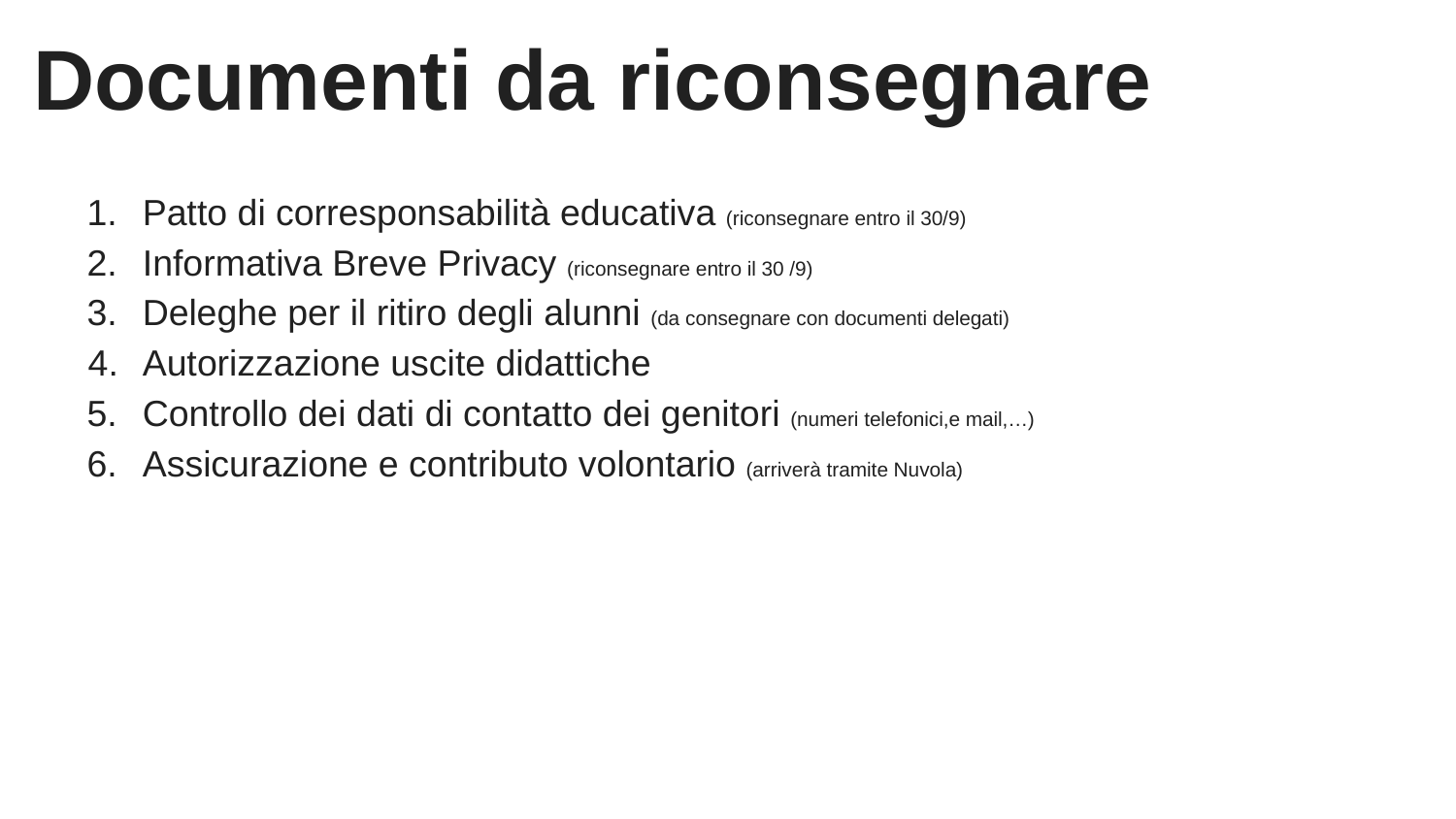

# Documenti da riconsegnare
Patto di corresponsabilità educativa (riconsegnare entro il 30/9)
Informativa Breve Privacy (riconsegnare entro il 30 /9)
Deleghe per il ritiro degli alunni (da consegnare con documenti delegati)
Autorizzazione uscite didattiche
Controllo dei dati di contatto dei genitori (numeri telefonici,e mail,…)
Assicurazione e contributo volontario (arriverà tramite Nuvola)